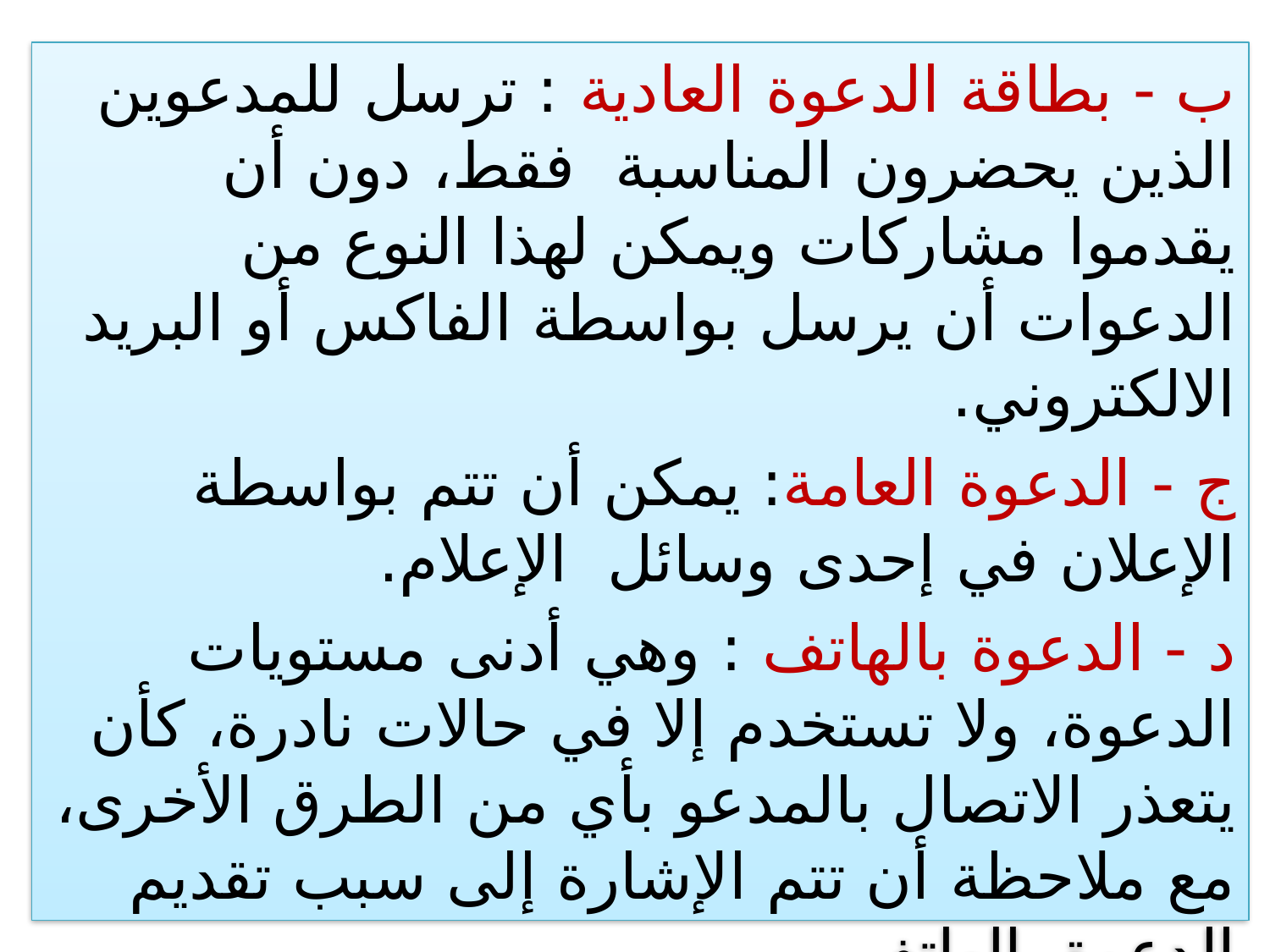

ب - بطاقة الدعوة العادية : ترسل للمدعوين الذين يحضرون المناسبة  فقط، دون أن يقدموا مشاركات ويمكن لهذا النوع من الدعوات أن يرسل بواسطة الفاكس أو البريد الالكتروني.
ج - الدعوة العامة: يمكن أن تتم بواسطة الإعلان في إحدى وسائل  الإعلام.
د - الدعوة بالهاتف : وهي أدنى مستويات الدعوة، ولا تستخدم إلا في حالات نادرة، كأن يتعذر الاتصال بالمدعو بأي من الطرق الأخرى، مع ملاحظة أن تتم الإشارة إلى سبب تقديم الدعوة بالهاتف.